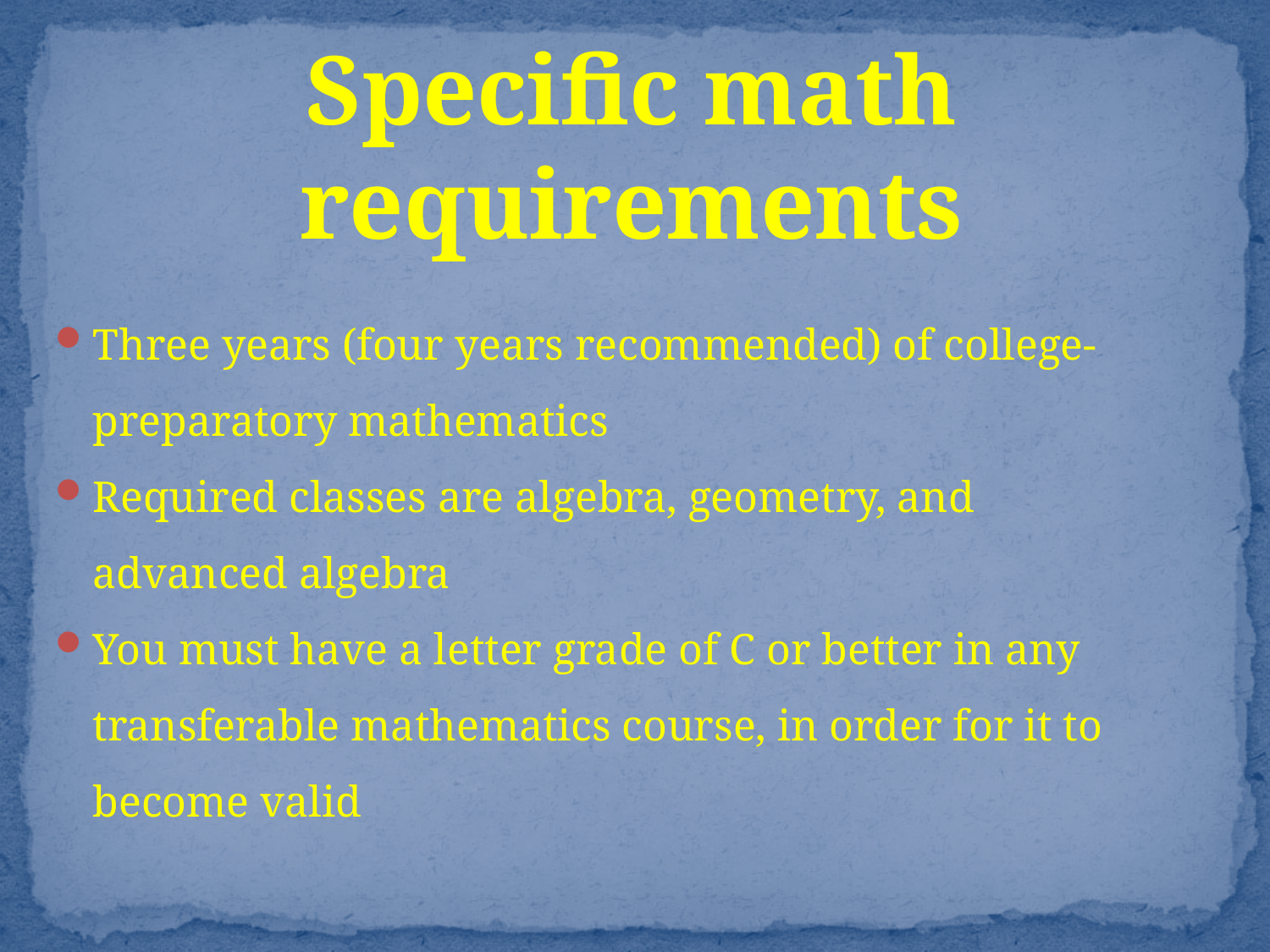

# Specific math requirements
Three years (four years recommended) of college-preparatory mathematics
Required classes are algebra, geometry, and advanced algebra
You must have a letter grade of C or better in any transferable mathematics course, in order for it to become valid